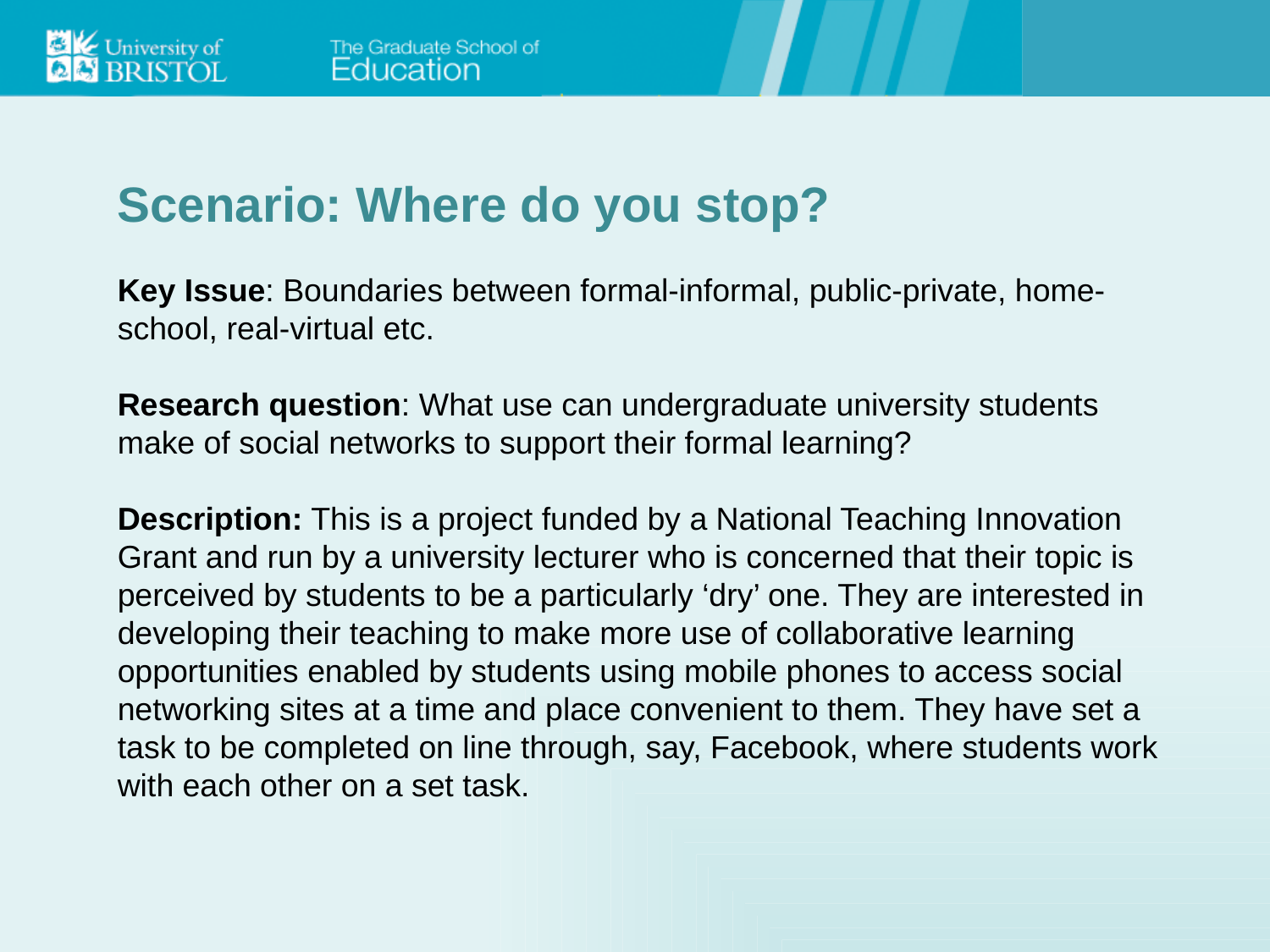

Scenario: Where do you stop?

Key Issue: Boundaries between formal-informal, public-private, home-school, real-virtual etc.

Research question: What use can undergraduate university students make of social networks to support their formal learning?

Description: This is a project funded by a National Teaching Innovation Grant and run by a university lecturer who is concerned that their topic is perceived by students to be a particularly ‘dry’ one. They are interested in developing their teaching to make more use of collaborative learning opportunities enabled by students using mobile phones to access social networking sites at a time and place convenient to them. They have set a task to be completed on line through, say, Facebook, where students work with each other on a set task.